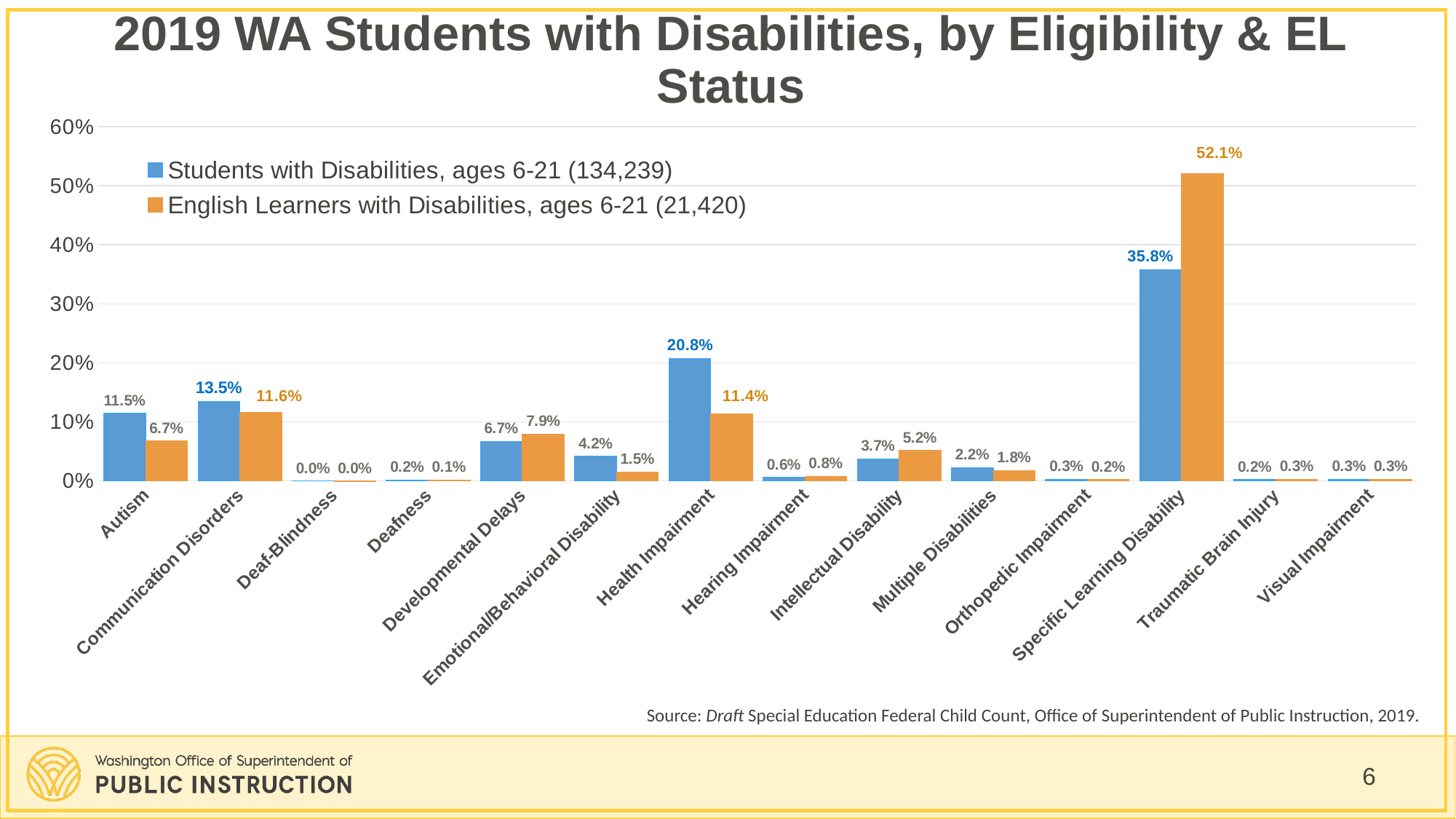

# 2019 WA Students with Disabilities, by Eligibility & EL Status

### Chart

| Category | Students with Disabilities, ages 6-21 (134,239) | English Learners with Disabilities, ages 6-21 (21,420) |
|---|---|---|
| Autism | 0.11459411944367881 | 0.06736694677871148 |
| Communication Disorders | 0.13515446330798053 | 0.1161531279178338 |
| Deaf-Blindness | 0.0001489879990166792 | 9.337068160597572e-05 |
| Deafness | 0.001698463188790143 | 0.0014472455648926238 |
| Developmental Delays | 0.06688816215853813 | 0.07945845004668534 |
| Emotional/Behavioral Disability | 0.041962469923047696 | 0.015312791783380018 |
| Health Impairment | 0.20793510082762834 | 0.11386554621848739 |
| Hearing Impairment | 0.005728588562191316 | 0.007983193277310924 |
| Intellectual Disability | 0.03732149375367814 | 0.05186741363211952 |
| Multiple Disabilities | 0.02240034565215772 | 0.01788048552754435 |
| Orthopedic Impairment | 0.0025849417829393842 | 0.002007469654528478 |
| Specific Learning Disability | 0.3581373520362935 | 0.5205415499533147 |
| Traumatic Brain Injury | 0.0023316621846110296 | 0.0028944911297852476 |
| Visual Impairment | 0.0031138491794485954 | 0.003127917833800187 |
Source: Draft Special Education Federal Child Count, Office of Superintendent of Public Instruction, 2019.
6